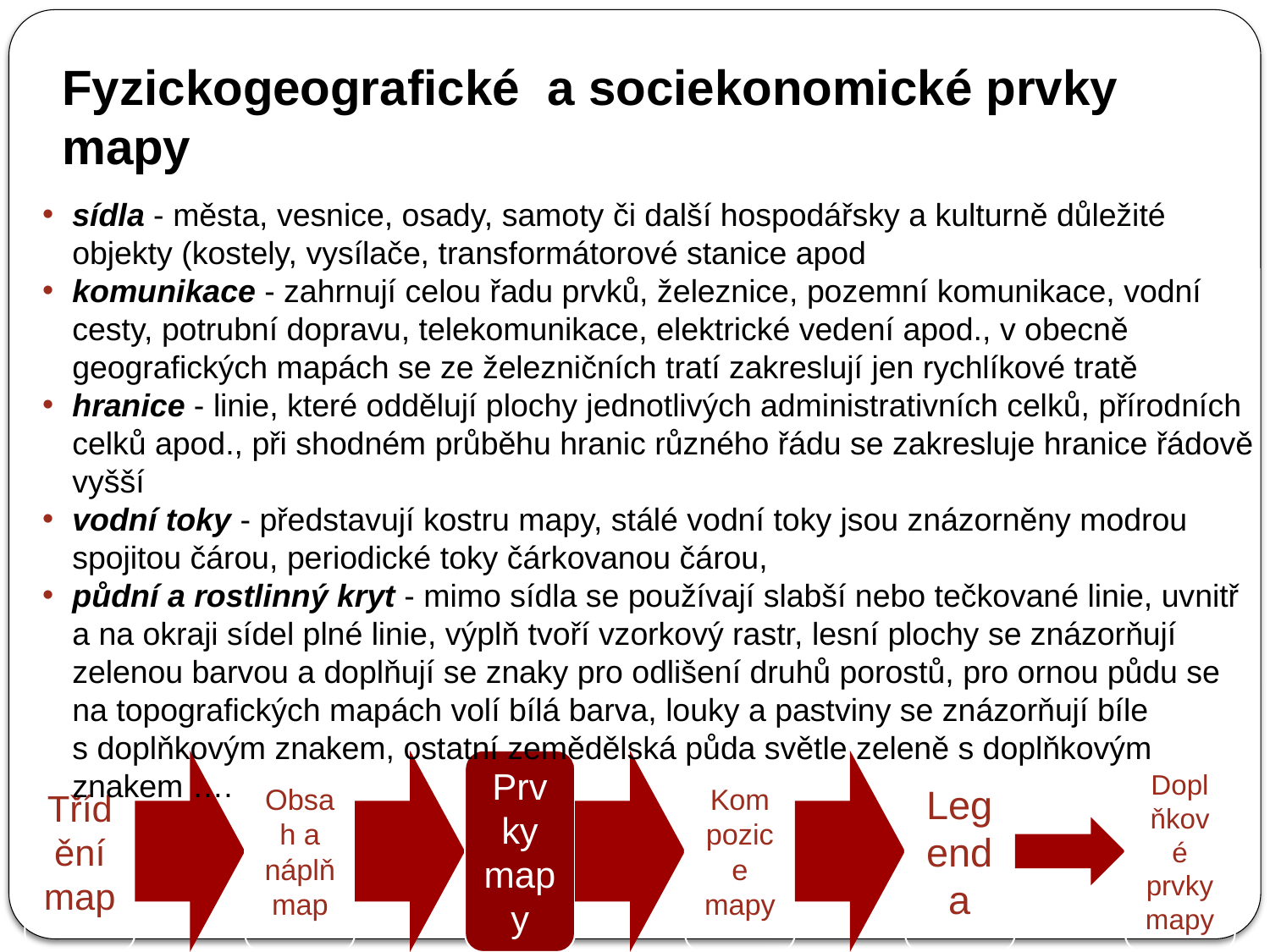

Fyzickogeografické  a sociekonomické prvky mapy

sídla - města, vesnice, osady, samoty či další hospodářsky a kulturně důležité objekty (kostely, vysílače, transformátorové stanice apod
komunikace - zahrnují celou řadu prvků, železnice, pozemní komunikace, vodní cesty, potrubní dopravu, telekomunikace, elektrické vedení apod., v obecně geografických mapách se ze železničních tratí zakreslují jen rychlíkové tratě
hranice - linie, které oddělují plochy jednotlivých administrativních celků, přírodních celků apod., při shodném průběhu hranic různého řádu se zakresluje hranice řádově vyšší
vodní toky - představují kostru mapy, stálé vodní toky jsou znázorněny modrou spojitou čárou, periodické toky čárkovanou čárou,
půdní a rostlinný kryt - mimo sídla se používají slabší nebo tečkované linie, uvnitř a na okraji sídel plné linie, výplň tvoří vzorkový rastr, lesní plochy se znázorňují zelenou barvou a doplňují se znaky pro odlišení druhů porostů, pro ornou půdu se na topografických mapách volí bílá barva, louky a pastviny se znázorňují bíle s doplňkovým znakem, ostatní zemědělská půda světle zeleně s doplňkovým znakem ….

Třídění map
Prvky mapy
Legenda